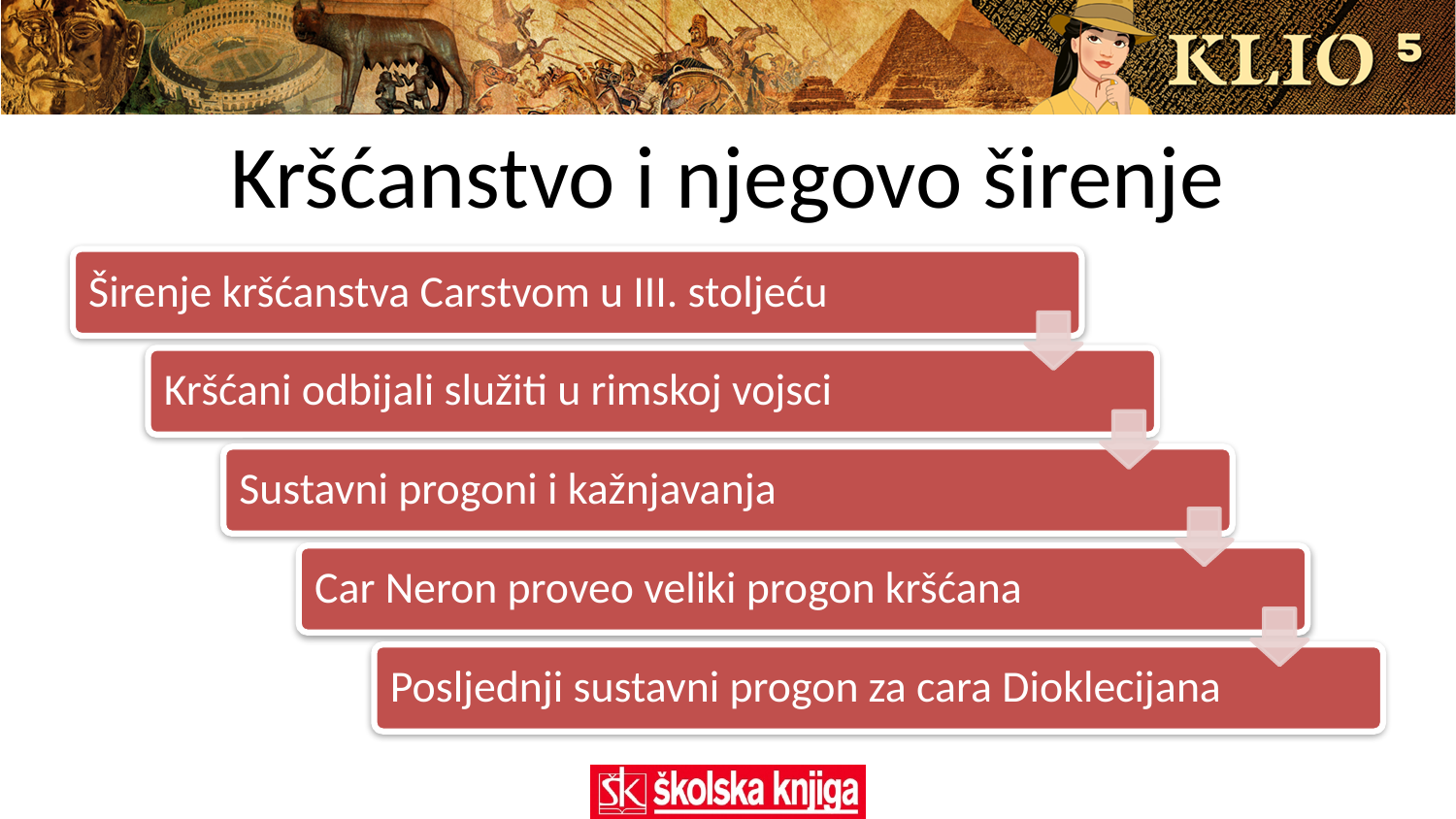

# Kršćanstvo i njegovo širenje
Širenje kršćanstva Carstvom u III. stoljeću
Kršćani odbijali služiti u rimskoj vojsci
Sustavni progoni i kažnjavanja
Car Neron proveo veliki progon kršćana
Posljednji sustavni progon za cara Dioklecijana